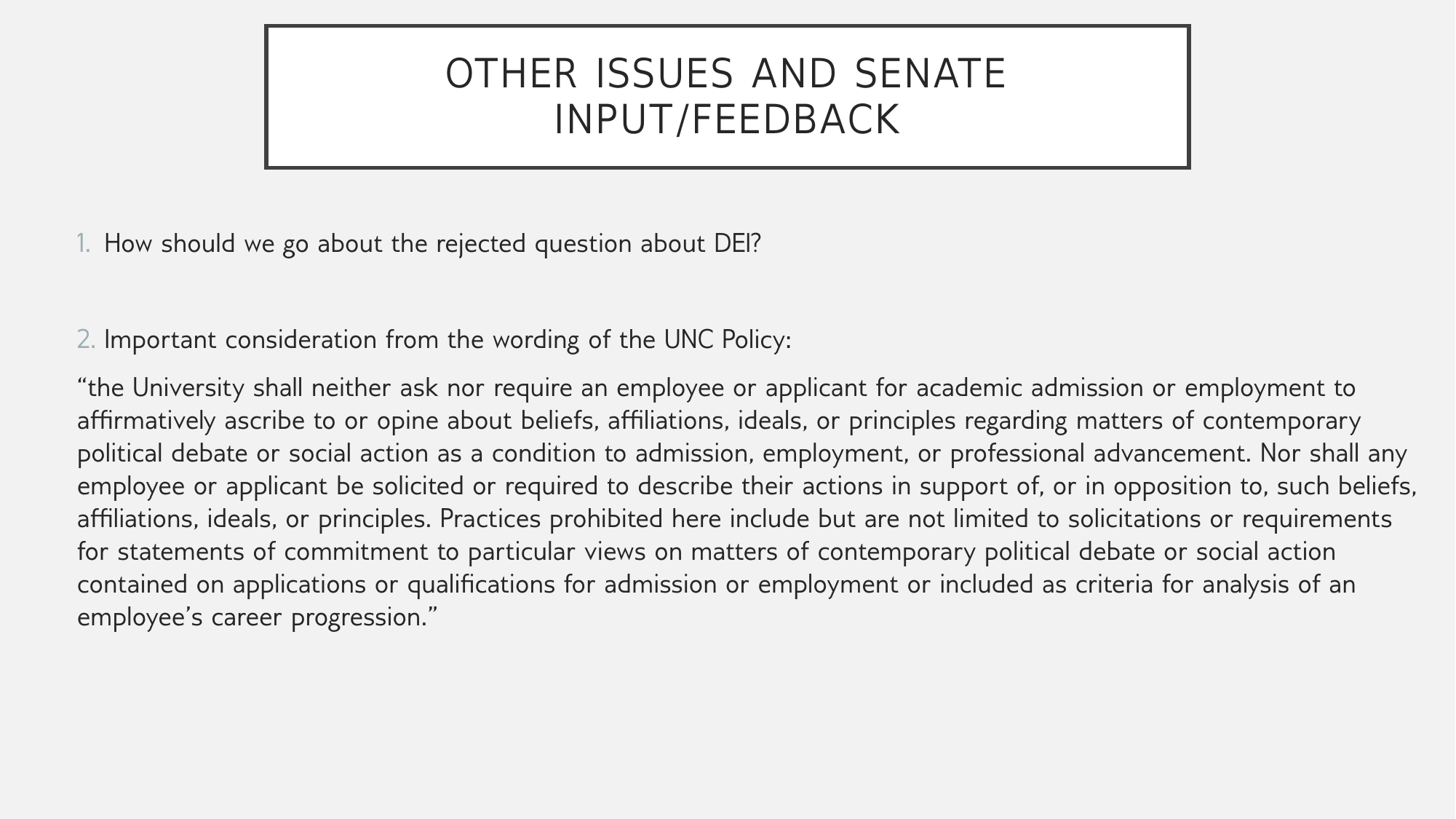

# Other Issues and Senate Input/Feedback
How should we go about the rejected question about DEI?

Important consideration from the wording of the UNC Policy:
“the University shall neither ask nor require an employee or applicant for academic admission or employment to affirmatively ascribe to or opine about beliefs, affiliations, ideals, or principles regarding matters of contemporary political debate or social action as a condition to admission, employment, or professional advancement. Nor shall any employee or applicant be solicited or required to describe their actions in support of, or in opposition to, such beliefs, affiliations, ideals, or principles. Practices prohibited here include but are not limited to solicitations or requirements for statements of commitment to particular views on matters of contemporary political debate or social action contained on applications or qualifications for admission or employment or included as criteria for analysis of an employee’s career progression.”